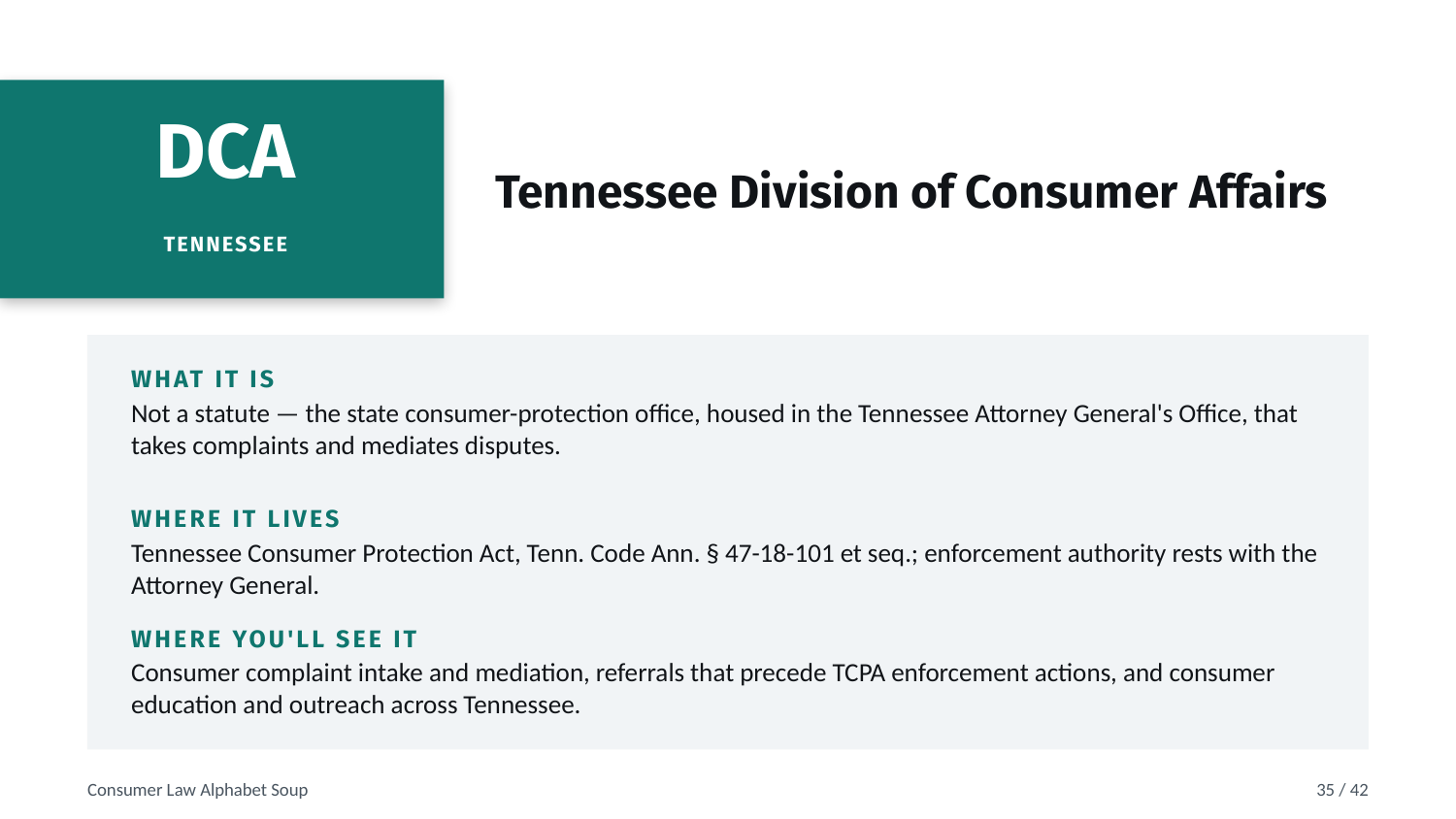

Tennessee Division of Consumer Affairs
DCA
TENNESSEE

WHAT IT IS
Not a statute — the state consumer-protection office, housed in the Tennessee Attorney General's Office, that takes complaints and mediates disputes.
WHERE IT LIVES
Tennessee Consumer Protection Act, Tenn. Code Ann. § 47-18-101 et seq.; enforcement authority rests with the Attorney General.
WHERE YOU'LL SEE IT
Consumer complaint intake and mediation, referrals that precede TCPA enforcement actions, and consumer education and outreach across Tennessee.
Consumer Law Alphabet Soup
35 / 42